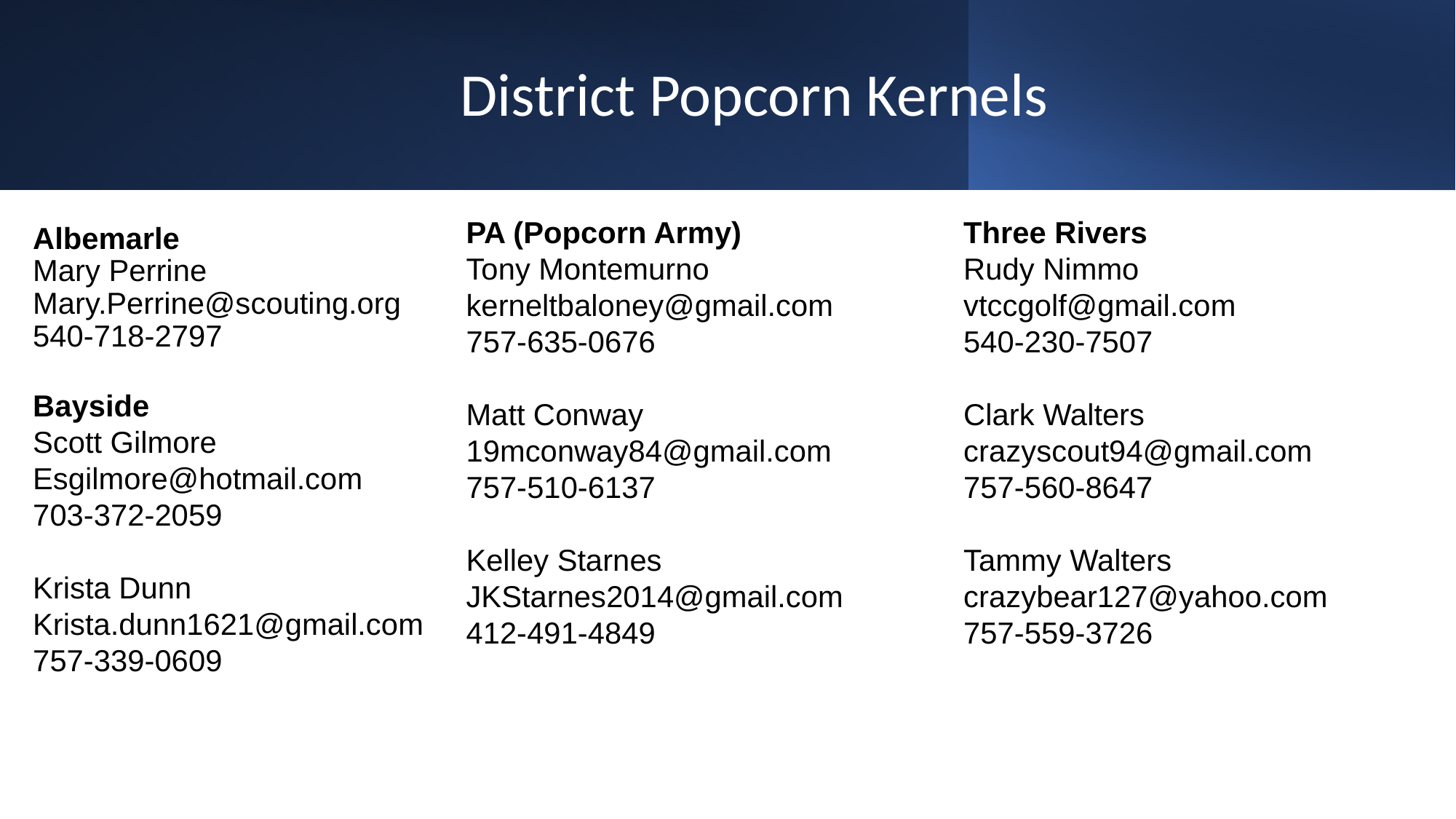

# District Popcorn Kernels
PA (Popcorn Army)
Tony Montemurno
kerneltbaloney@gmail.com
757-635-0676

Matt Conway
19mconway84@gmail.com
757-510-6137

Kelley Starnes
JKStarnes2014@gmail.com
412-491-4849

Three Rivers
Rudy Nimmo
vtccgolf@gmail.com
540-230-7507

Clark Walters
crazyscout94@gmail.com
757-560-8647

Tammy Walters
crazybear127@yahoo.com
757-559-3726
Albemarle
Mary Perrine
Mary.Perrine@scouting.org
540-718-2797

Bayside
Scott Gilmore
Esgilmore@hotmail.com 703-372-2059
Krista Dunn Krista.dunn1621@gmail.com757-339-0609